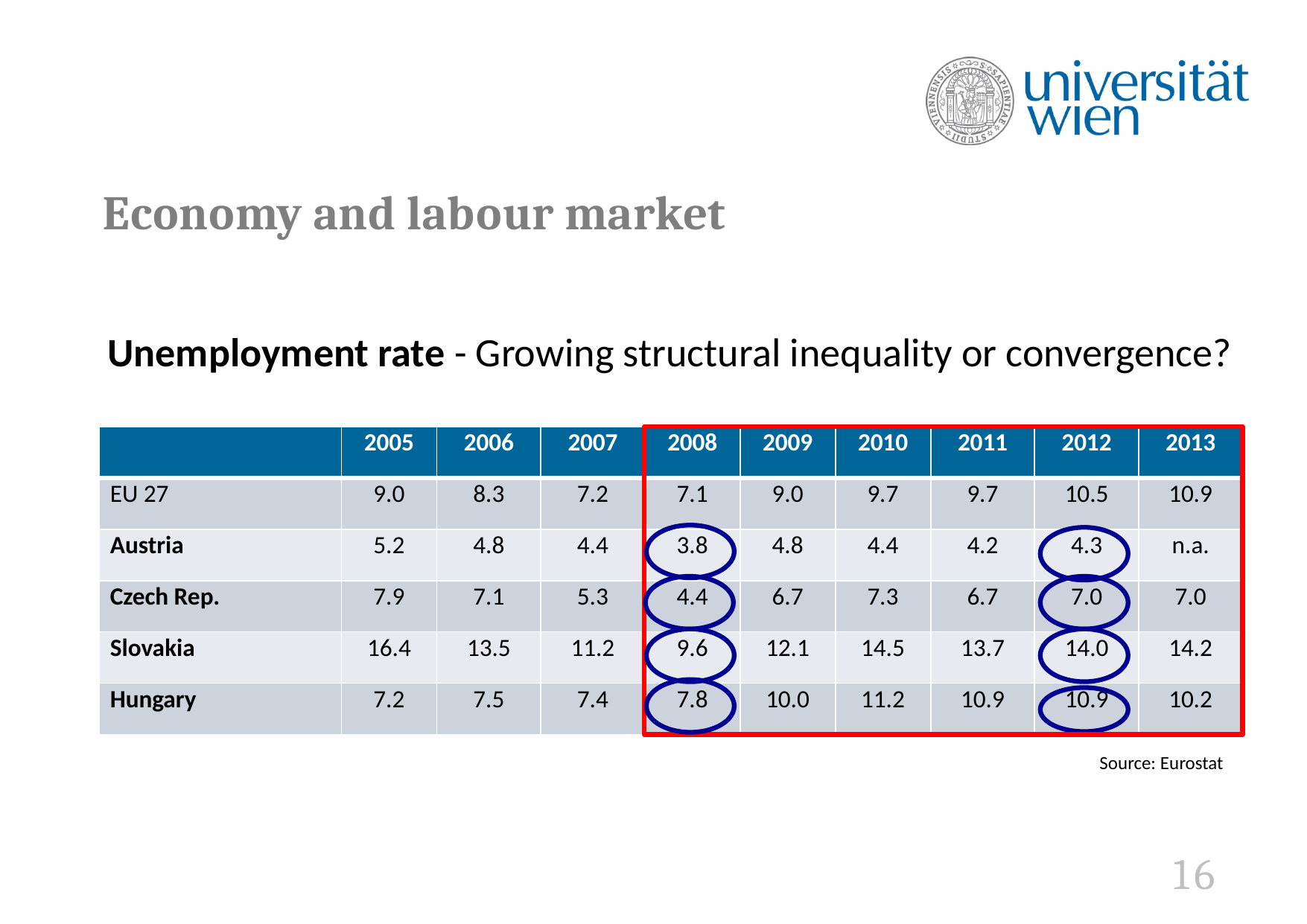

# Economy and labour market
Unemployment rate - Growing structural inequality or convergence?
|  | 2005 | 2006 | 2007 | 2008 | 2009 | 2010 | 2011 | 2012 | 2013 |
| --- | --- | --- | --- | --- | --- | --- | --- | --- | --- |
| EU 27 | 9.0 | 8.3 | 7.2 | 7.1 | 9.0 | 9.7 | 9.7 | 10.5 | 10.9 |
| Austria | 5.2 | 4.8 | 4.4 | 3.8 | 4.8 | 4.4 | 4.2 | 4.3 | n.a. |
| Czech Rep. | 7.9 | 7.1 | 5.3 | 4.4 | 6.7 | 7.3 | 6.7 | 7.0 | 7.0 |
| Slovakia | 16.4 | 13.5 | 11.2 | 9.6 | 12.1 | 14.5 | 13.7 | 14.0 | 14.2 |
| Hungary | 7.2 | 7.5 | 7.4 | 7.8 | 10.0 | 11.2 | 10.9 | 10.9 | 10.2 |

Source: Eurostat